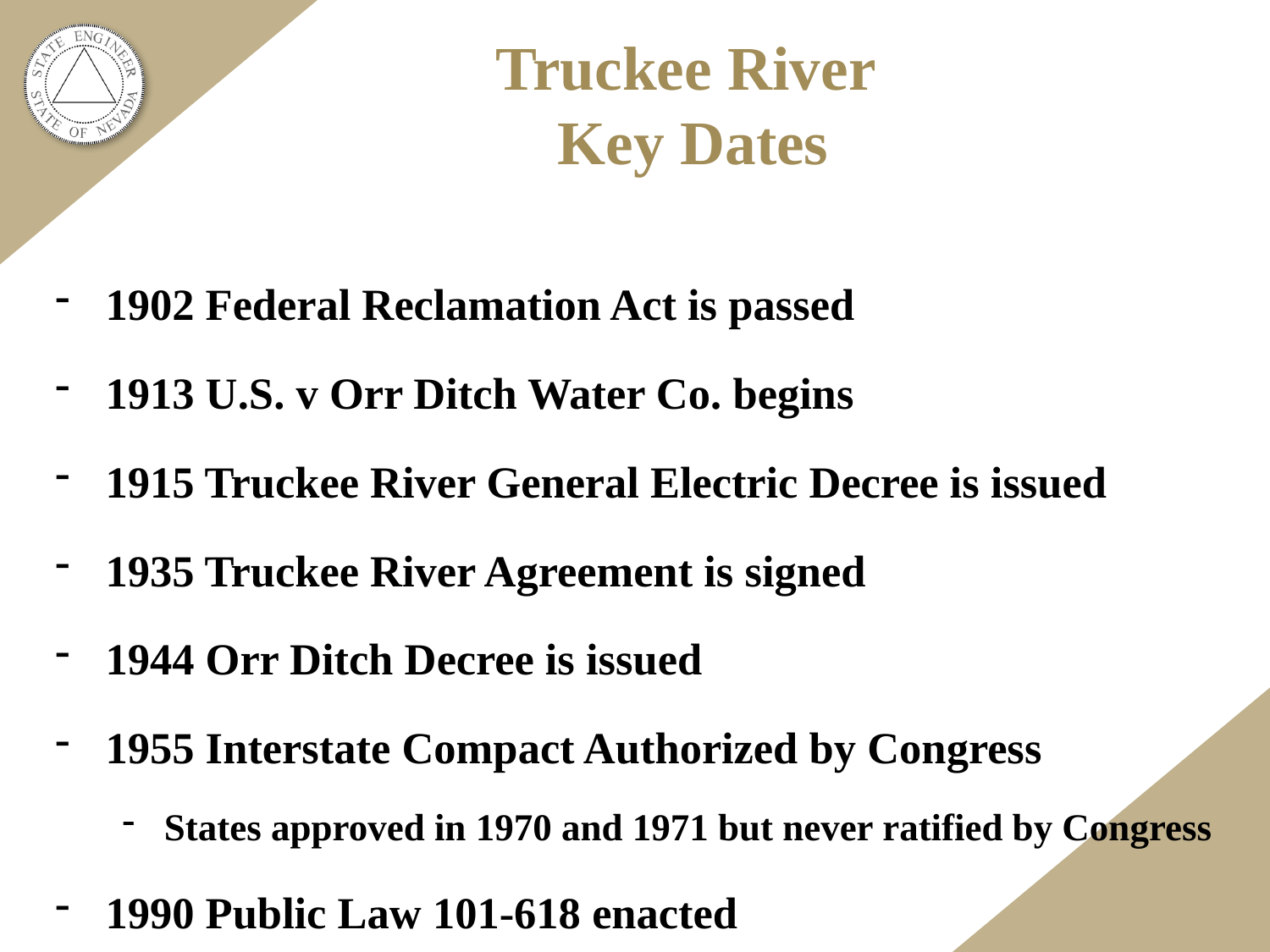

# Truckee River Key Dates
1902 Federal Reclamation Act is passed
1913 U.S. v Orr Ditch Water Co. begins
1915 Truckee River General Electric Decree is issued
1935 Truckee River Agreement is signed
1944 Orr Ditch Decree is issued
1955 Interstate Compact Authorized by Congress
States approved in 1970 and 1971 but never ratified by Congress
1990 Public Law 101-618 enacted